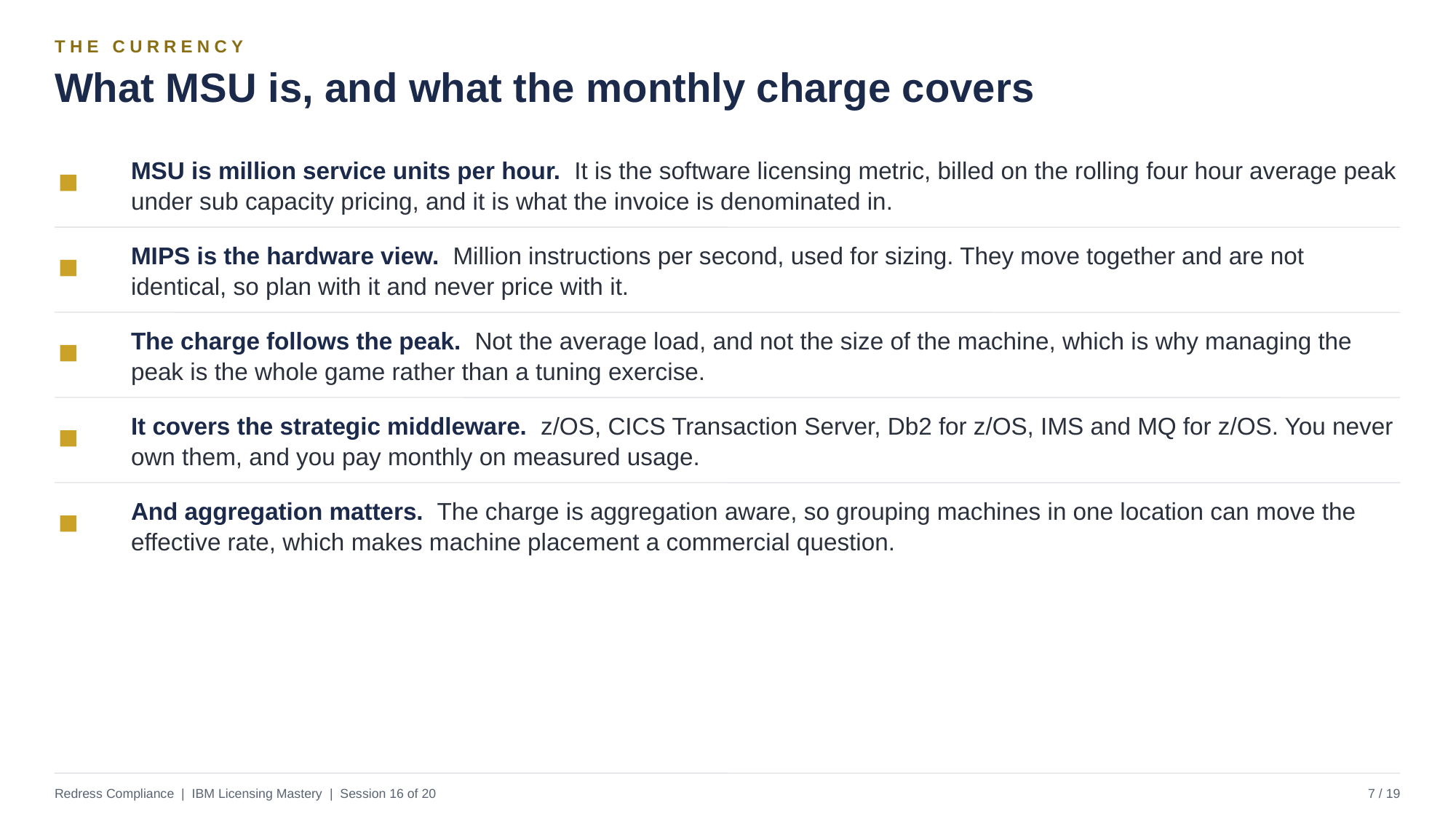

THE CURRENCY
What MSU is, and what the monthly charge covers
MSU is million service units per hour.  It is the software licensing metric, billed on the rolling four hour average peak under sub capacity pricing, and it is what the invoice is denominated in.

MIPS is the hardware view.  Million instructions per second, used for sizing. They move together and are not identical, so plan with it and never price with it.

The charge follows the peak.  Not the average load, and not the size of the machine, which is why managing the peak is the whole game rather than a tuning exercise.

It covers the strategic middleware.  z/OS, CICS Transaction Server, Db2 for z/OS, IMS and MQ for z/OS. You never own them, and you pay monthly on measured usage.

And aggregation matters.  The charge is aggregation aware, so grouping machines in one location can move the effective rate, which makes machine placement a commercial question.

Redress Compliance  |  IBM Licensing Mastery  |  Session 16 of 20
7 / 19